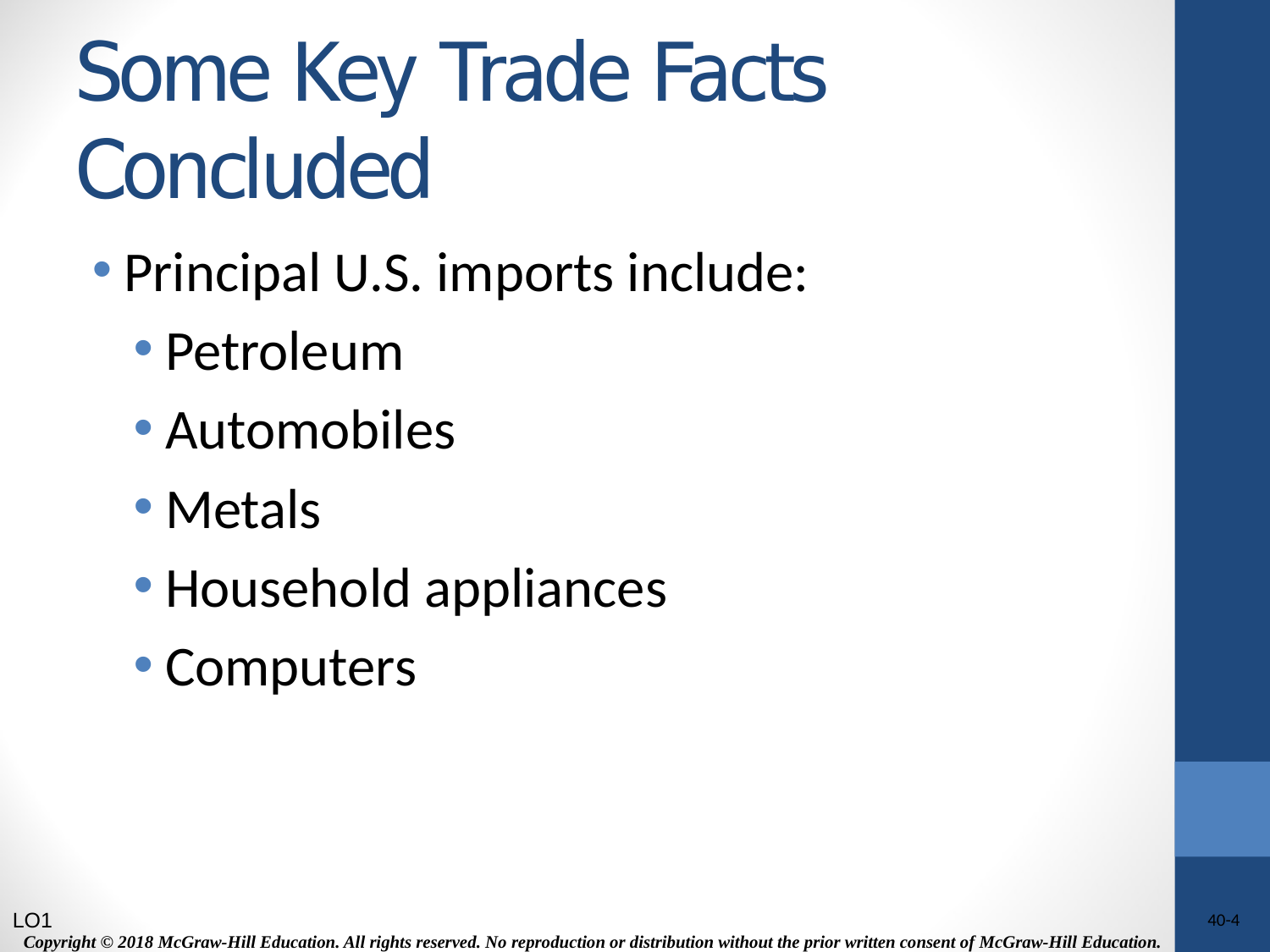

# Some Key Trade Facts Concluded
Principal U.S. imports include:
Petroleum
Automobiles
Metals
Household appliances
Computers
LO1